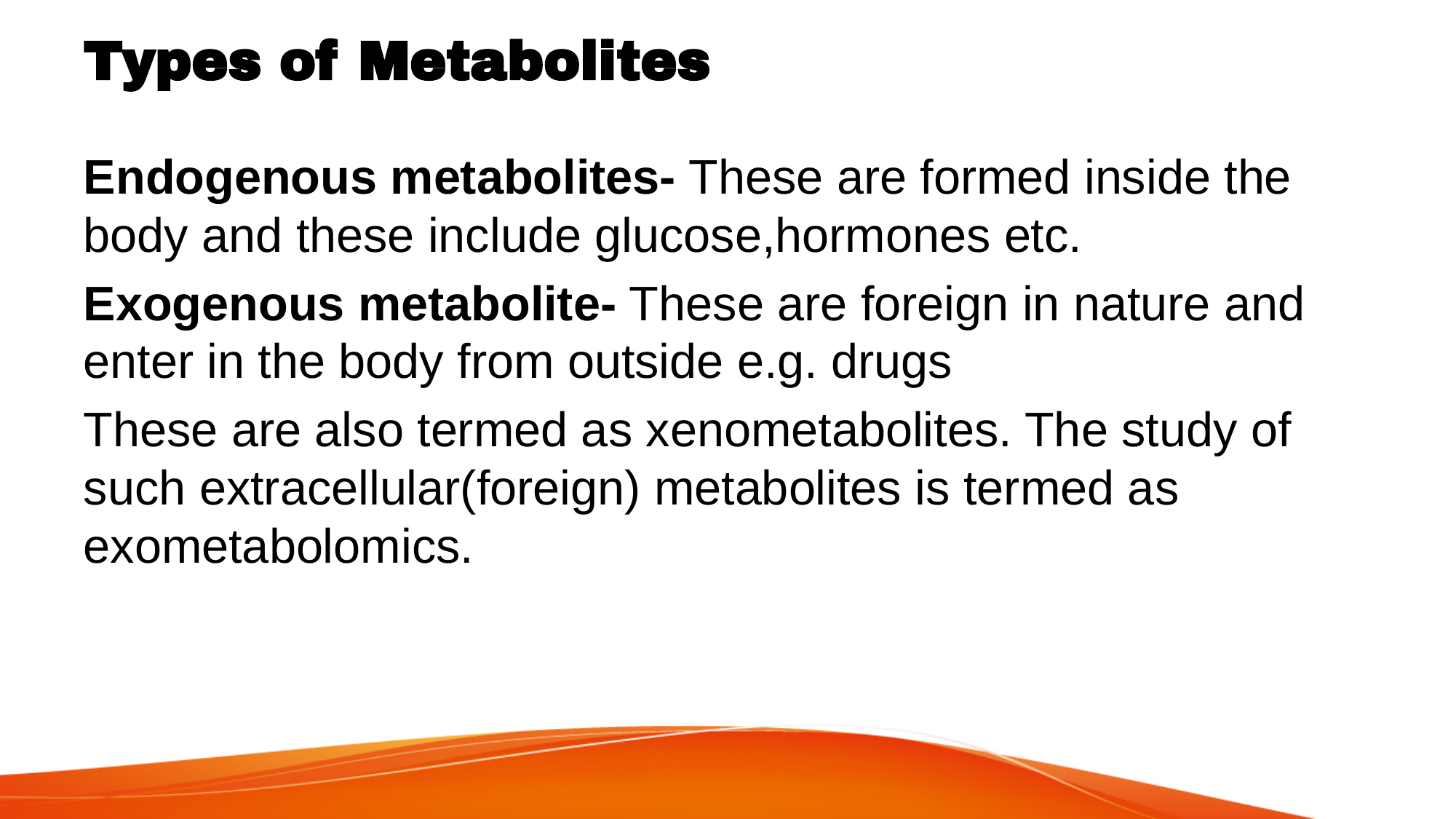

# Types of Metabolites
Endogenous metabolites- These are formed inside the body and these include glucose,hormones etc.
Exogenous metabolite- These are foreign in nature and enter in the body from outside e.g. drugs
These are also termed as xenometabolites. The study of such extracellular(foreign) metabolites is termed as exometabolomics.